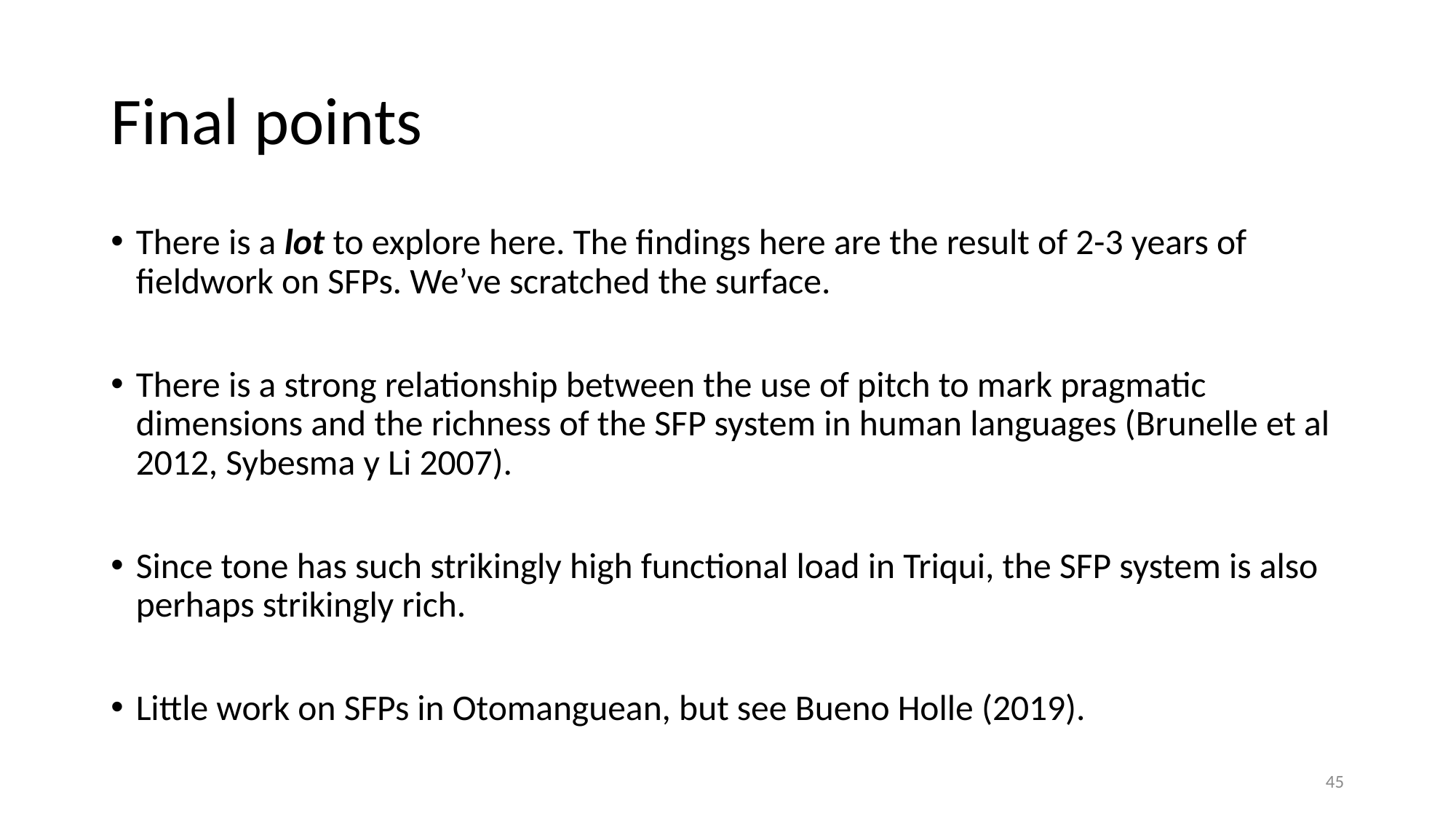

# Final points
There is a lot to explore here. The findings here are the result of 2-3 years of fieldwork on SFPs. We’ve scratched the surface.

There is a strong relationship between the use of pitch to mark pragmatic dimensions and the richness of the SFP system in human languages (Brunelle et al 2012, Sybesma y Li 2007).

Since tone has such strikingly high functional load in Triqui, the SFP system is also perhaps strikingly rich.

Little work on SFPs in Otomanguean, but see Bueno Holle (2019).
45